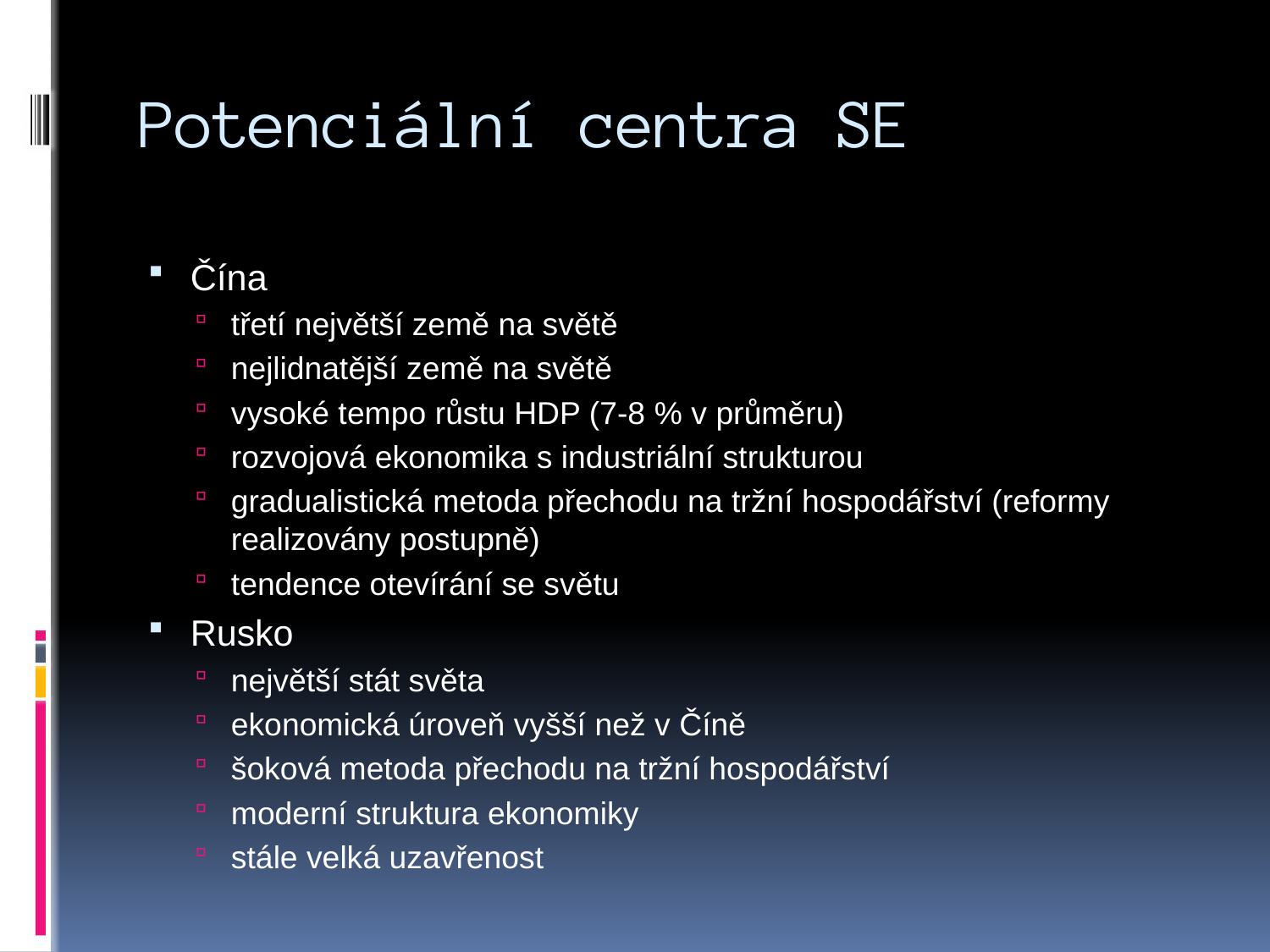

# Potenciální centra SE
Čína
třetí největší země na světě
nejlidnatější země na světě
vysoké tempo růstu HDP (7-8 % v průměru)
rozvojová ekonomika s industriální strukturou
gradualistická metoda přechodu na tržní hospodářství (reformy realizovány postupně)
tendence otevírání se světu
Rusko
největší stát světa
ekonomická úroveň vyšší než v Číně
šoková metoda přechodu na tržní hospodářství
moderní struktura ekonomiky
stále velká uzavřenost